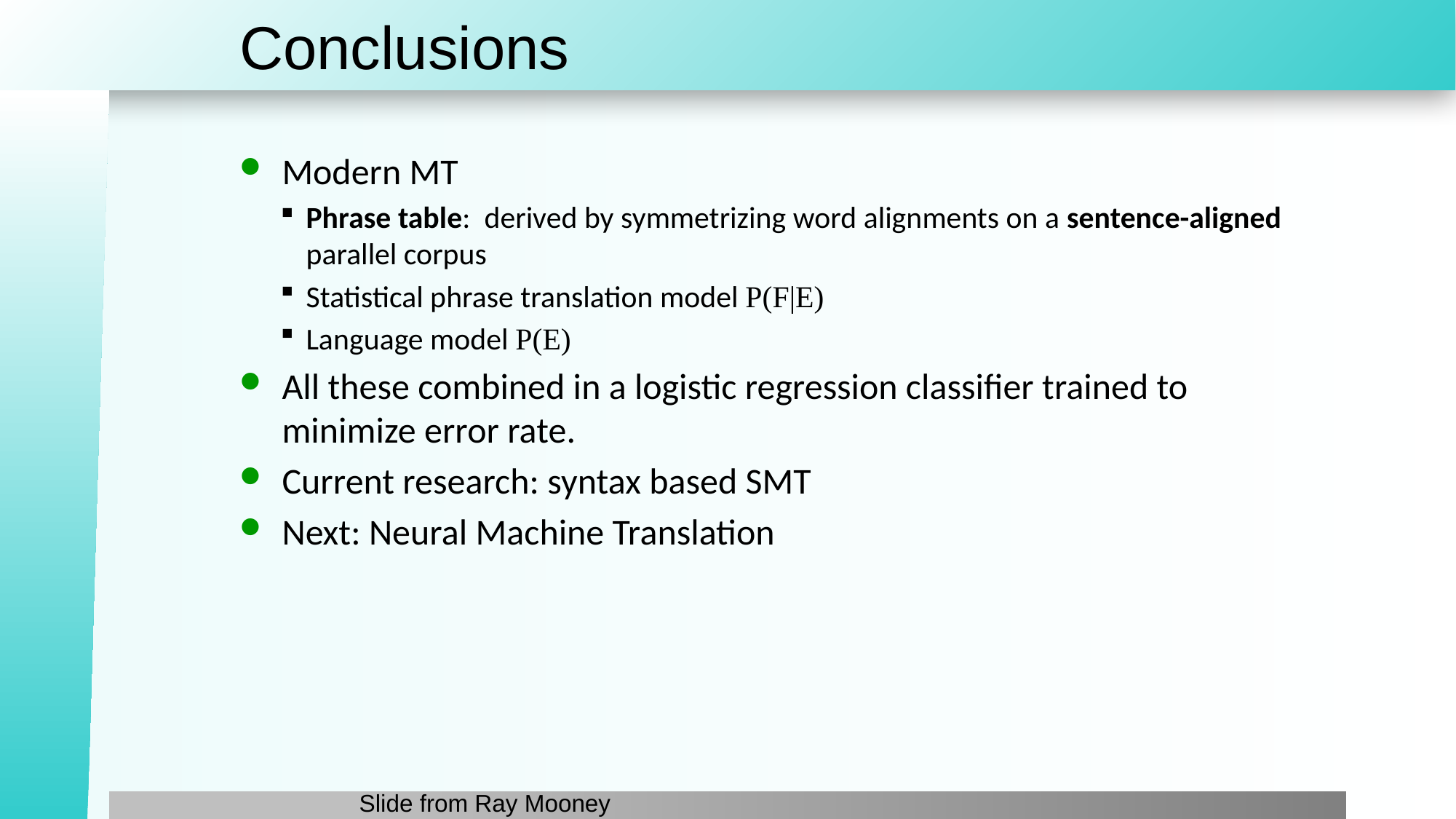

# Conclusions
Modern MT
Phrase table:  derived by symmetrizing word alignments on a sentence-aligned parallel corpus
Statistical phrase translation model P(F|E)
Language model P(E)
All these combined in a logistic regression classifier trained to minimize error rate.
Current research: syntax based SMT
Next: Neural Machine Translation
Slide from Ray Mooney